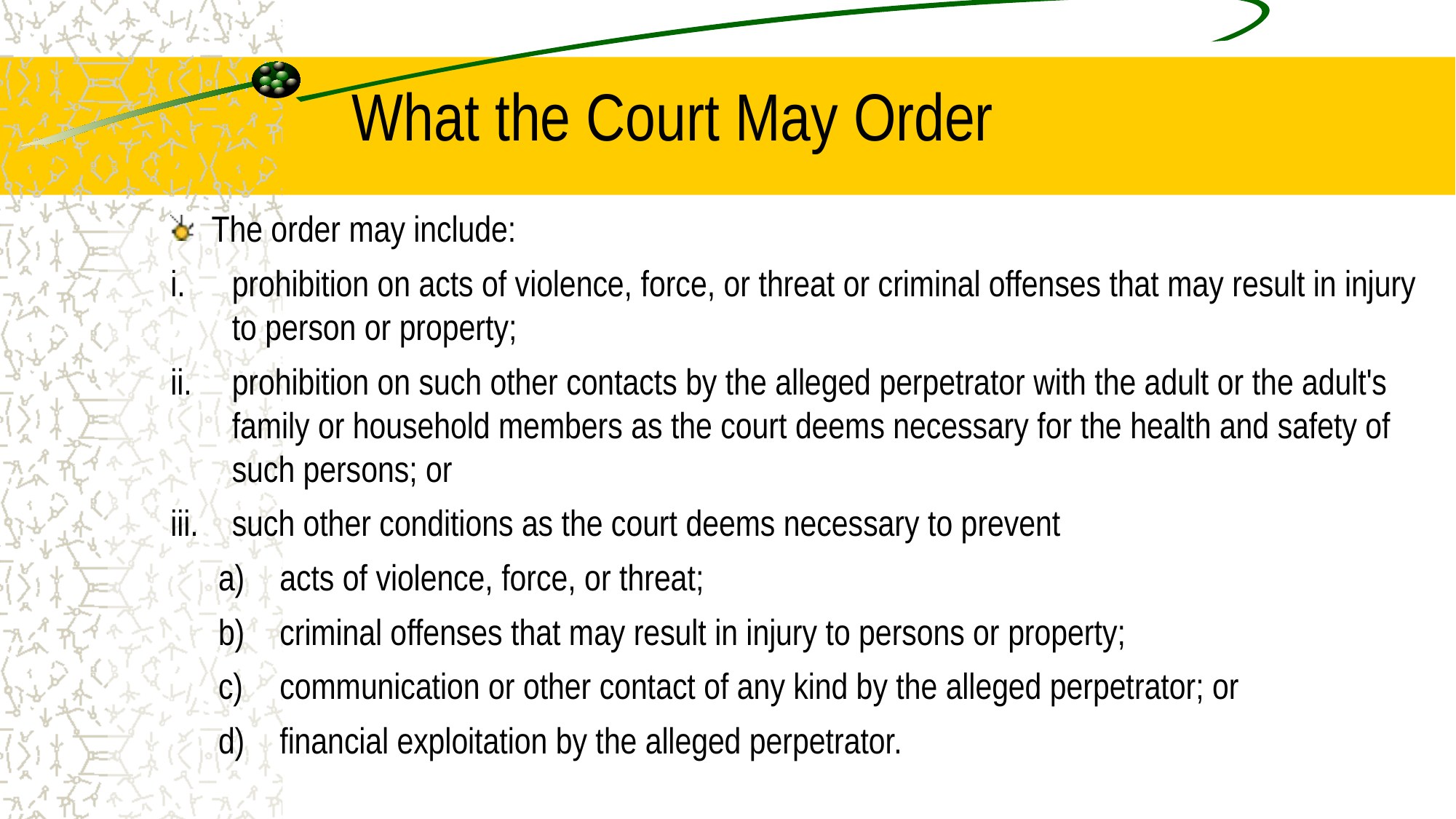

# What the Court May Order
The order may include:
prohibition on acts of violence, force, or threat or criminal offenses that may result in injury to person or property;
prohibition on such other contacts by the alleged perpetrator with the adult or the adult's family or household members as the court deems necessary for the health and safety of such persons; or
such other conditions as the court deems necessary to prevent
acts of violence, force, or threat;
criminal offenses that may result in injury to persons or property;
communication or other contact of any kind by the alleged perpetrator; or
financial exploitation by the alleged perpetrator.